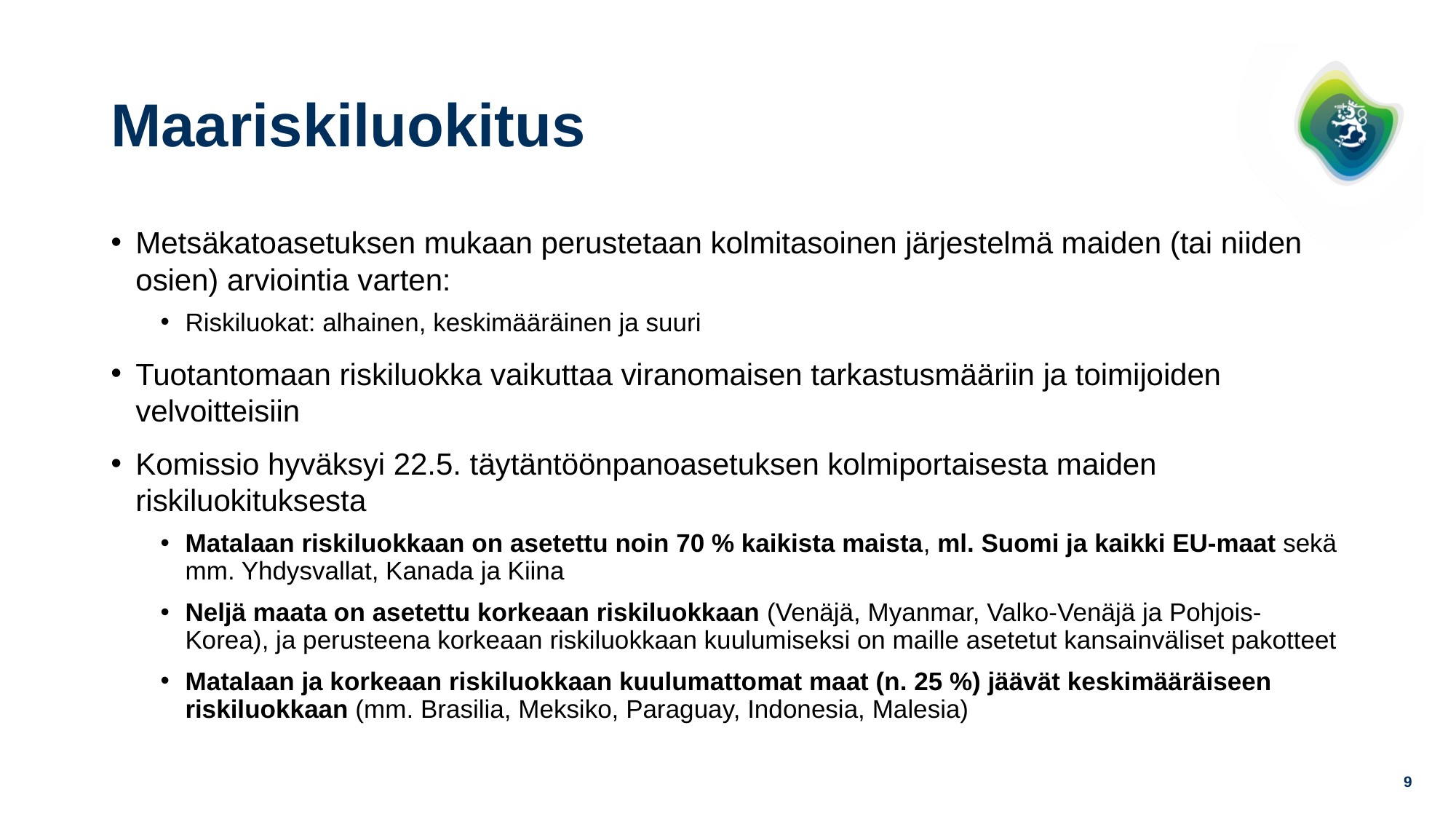

# Maariskiluokitus
Metsäkatoasetuksen mukaan perustetaan kolmitasoinen järjestelmä maiden (tai niiden osien) arviointia varten:​
Riskiluokat: alhainen​, keskimääräinen ja suuri ​
Tuotantomaan riskiluokka vaikuttaa viranomaisen tarkastusmääriin ja toimijoiden velvoitteisiin
Komissio hyväksyi 22.5. täytäntöönpanoasetuksen kolmiportaisesta maiden riskiluokituksesta
Matalaan riskiluokkaan on asetettu noin 70 % kaikista maista, ml. Suomi ja kaikki EU-maat sekä mm. Yhdysvallat, Kanada ja Kiina
Neljä maata on asetettu korkeaan riskiluokkaan (Venäjä, Myanmar, Valko-Venäjä ja Pohjois-Korea), ja perusteena korkeaan riskiluokkaan kuulumiseksi on maille asetetut kansainväliset pakotteet
Matalaan ja korkeaan riskiluokkaan kuulumattomat maat (n. 25 %) jäävät keskimääräiseen riskiluokkaan (mm. Brasilia, Meksiko, Paraguay, Indonesia, Malesia)

9